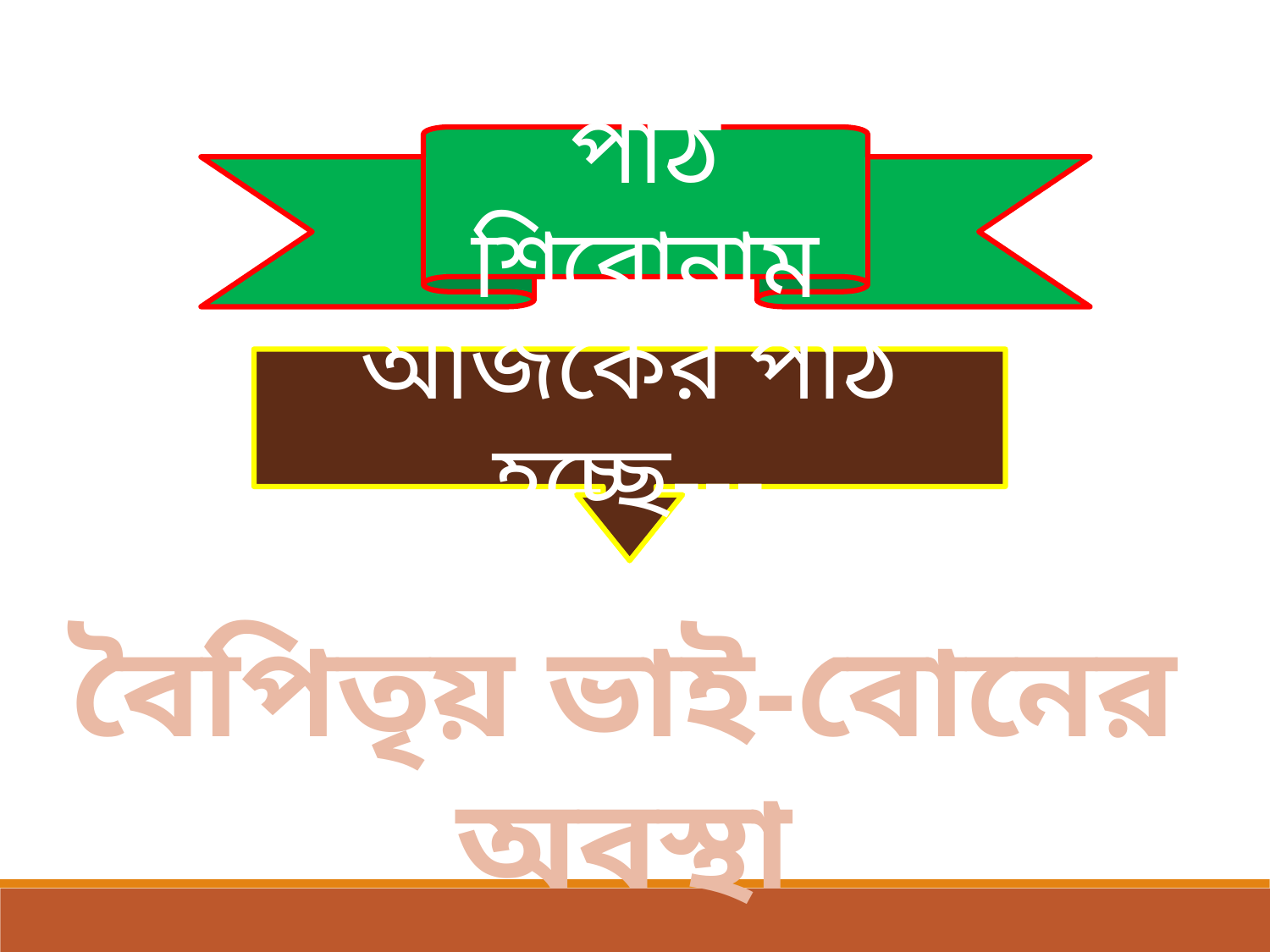

পাঠ শিরোনাম
আজকের পাঠ হচ্ছে---
বৈপিতৃয় ভাই-বোনের অবস্থা